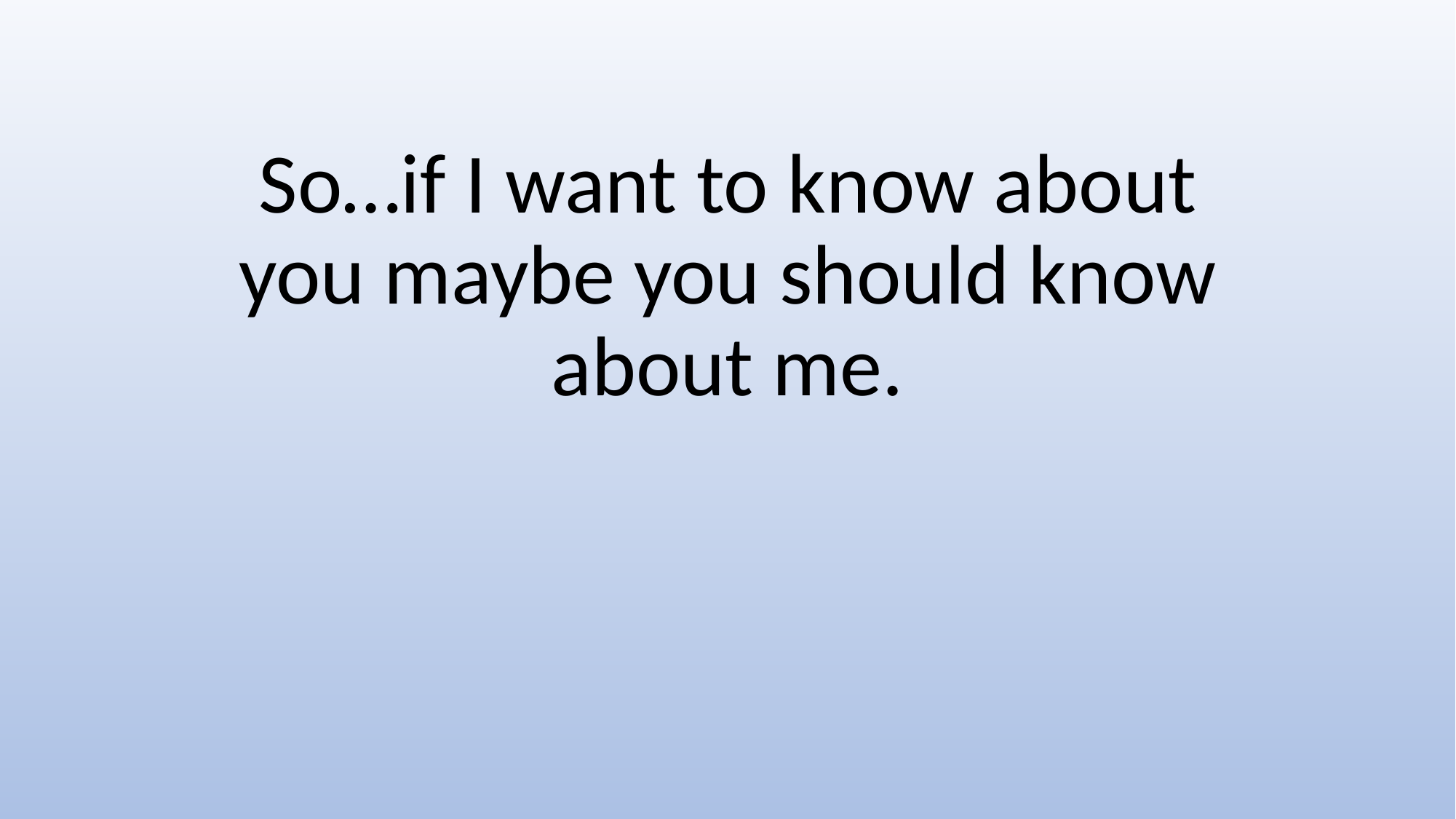

# So…if I want to know about you maybe you should know about me.